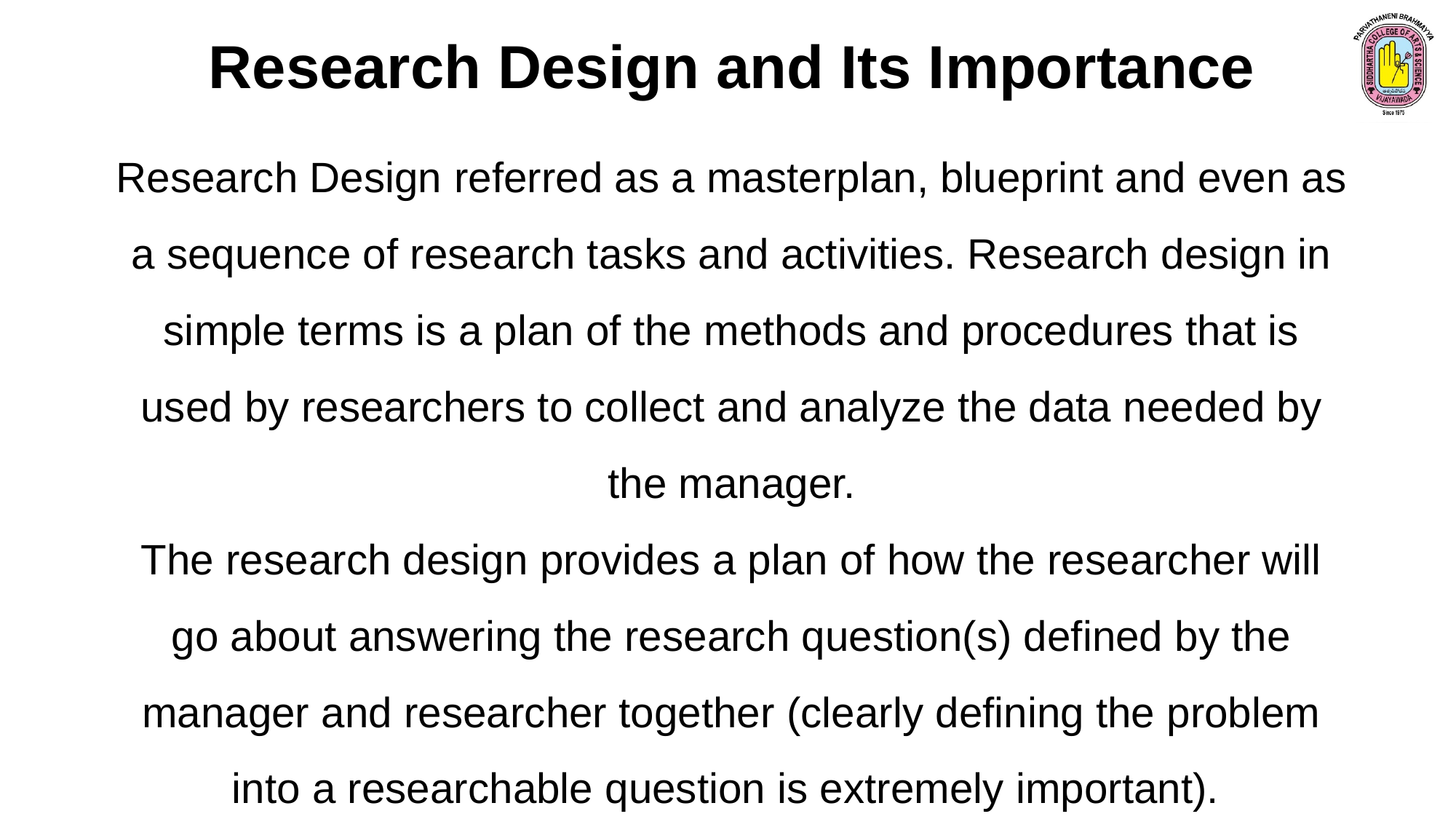

Research Design and Its Importance
Research Design referred as a masterplan, blueprint and even as a sequence of research tasks and activities. Research design in simple terms is a plan of the methods and procedures that is used by researchers to collect and analyze the data needed by the manager.
The research design provides a plan of how the researcher will go about answering the research question(s) defined by the manager and researcher together (clearly defining the problem into a researchable question is extremely important).